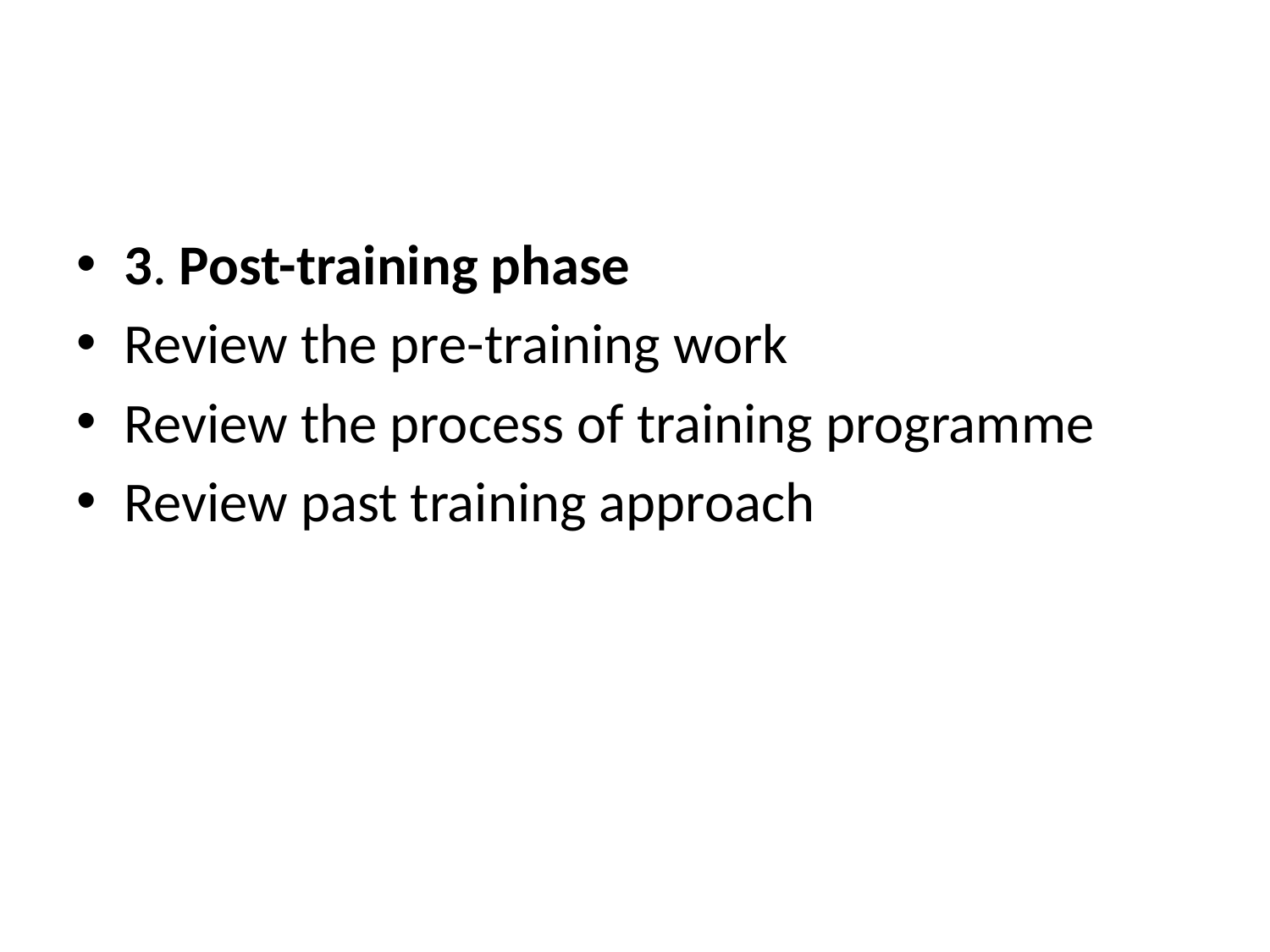

#
3. Post-training phase
Review the pre-training work
Review the process of training programme
Review past training approach